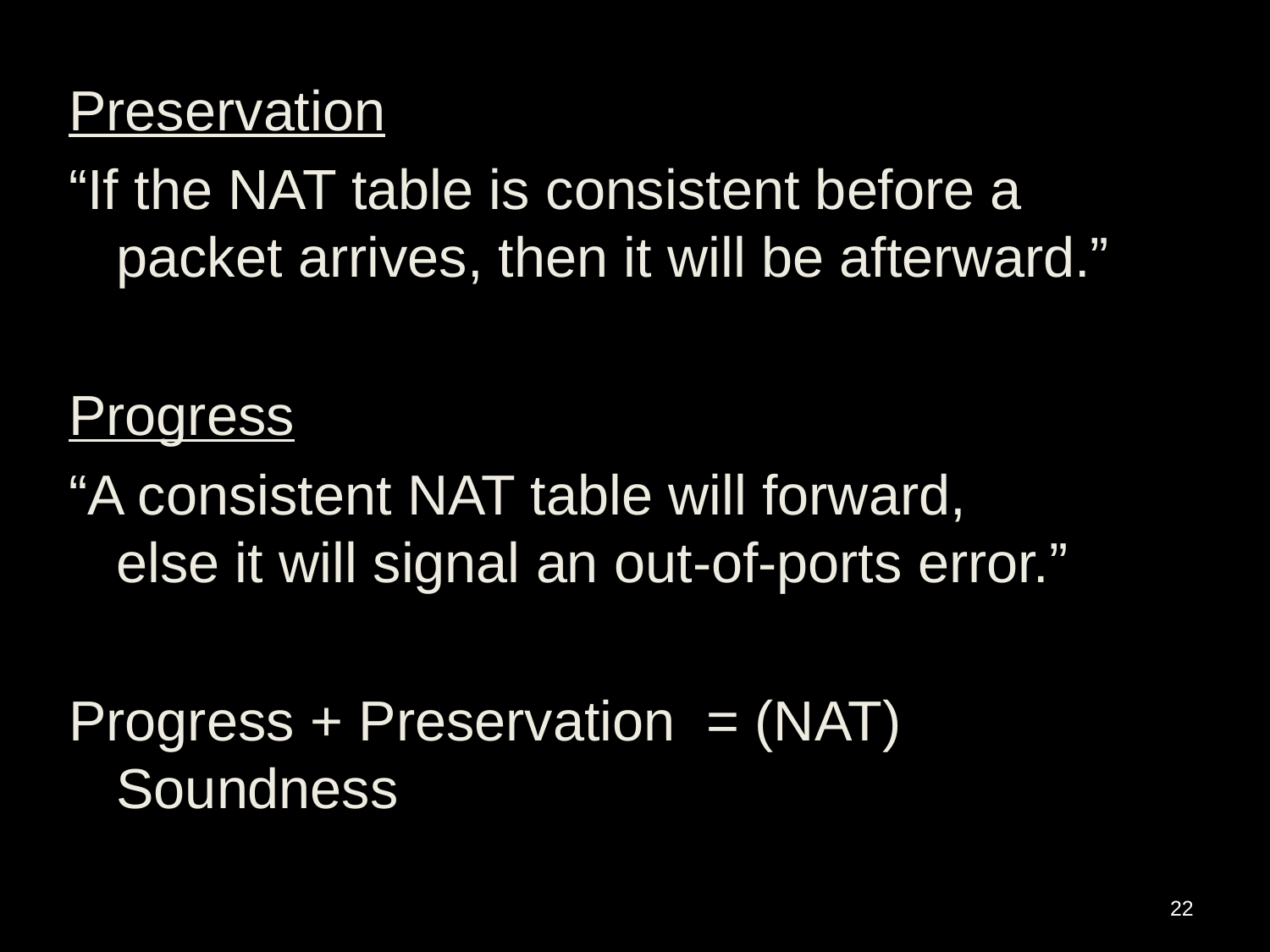

Preservation
“If the NAT table is consistent before a packet arrives, then it will be afterward.”

Progress
“A consistent NAT table will forward,
else it will signal an out-of-ports error.”

Progress + Preservation  = (NAT) Soundness
22